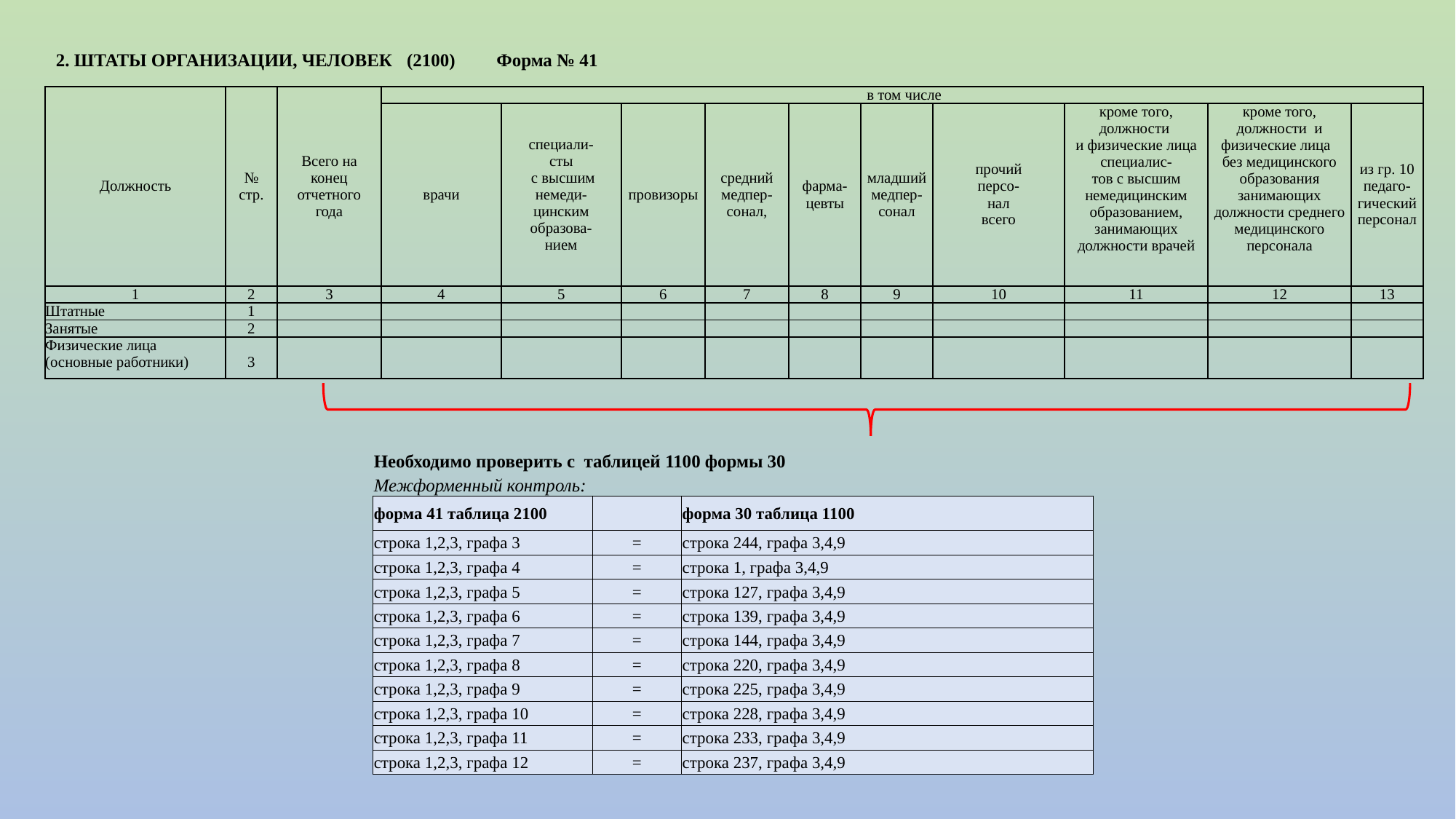

2. ШТАТЫ ОРГАНИЗАЦИИ, ЧЕЛОВЕК   (2100)         Форма № 41
| Должность | № стр. | Всего на конец отчетного года | в том числе |  |  |  |  |  |  |  |  |  |
| --- | --- | --- | --- | --- | --- | --- | --- | --- | --- | --- | --- | --- |
|  |  |  | врачи | специали- сты с высшим немеди- цинским образова- нием | провизоры | средний медпер- сонал, | фарма- цевты | младший медпер- сонал | прочий персо- нал всего | кроме того, должности и физические лица специалис- тов с высшим немедицинским образованием, занимающих должности врачей | кроме того, должности и физические лица без медицинского образования занимающих должности среднего медицинского персонала | из гр. 10 педаго- гический персонал |
| 1 | 2 | 3 | 4 | 5 | 6 | 7 | 8 | 9 | 10 | 11 | 12 | 13 |
| Штатные | 1 |  |  |  |  |  |  |  |  |  |  |  |
| Занятые | 2 |  |  |  |  |  |  |  |  |  |  |  |
| Физические лица (основные работники) | 3 |  |  |  |  |  |  |  |  |  |  |  |
| Необходимо проверить с таблицей 1100 формы 30 |  |  |
| --- | --- | --- |
| Межформенный контроль: |  |  |
| форма 41 таблица 2100 |  | форма 30 таблица 1100 |
| строка 1,2,3, графа 3 | = | строка 244, графа 3,4,9 |
| строка 1,2,3, графа 4 | = | строка 1, графа 3,4,9 |
| строка 1,2,3, графа 5 | = | строка 127, графа 3,4,9 |
| строка 1,2,3, графа 6 | = | строка 139, графа 3,4,9 |
| строка 1,2,3, графа 7 | = | строка 144, графа 3,4,9 |
| строка 1,2,3, графа 8 | = | строка 220, графа 3,4,9 |
| строка 1,2,3, графа 9 | = | строка 225, графа 3,4,9 |
| строка 1,2,3, графа 10 | = | строка 228, графа 3,4,9 |
| строка 1,2,3, графа 11 | = | строка 233, графа 3,4,9 |
| строка 1,2,3, графа 12 | = | строка 237, графа 3,4,9 |